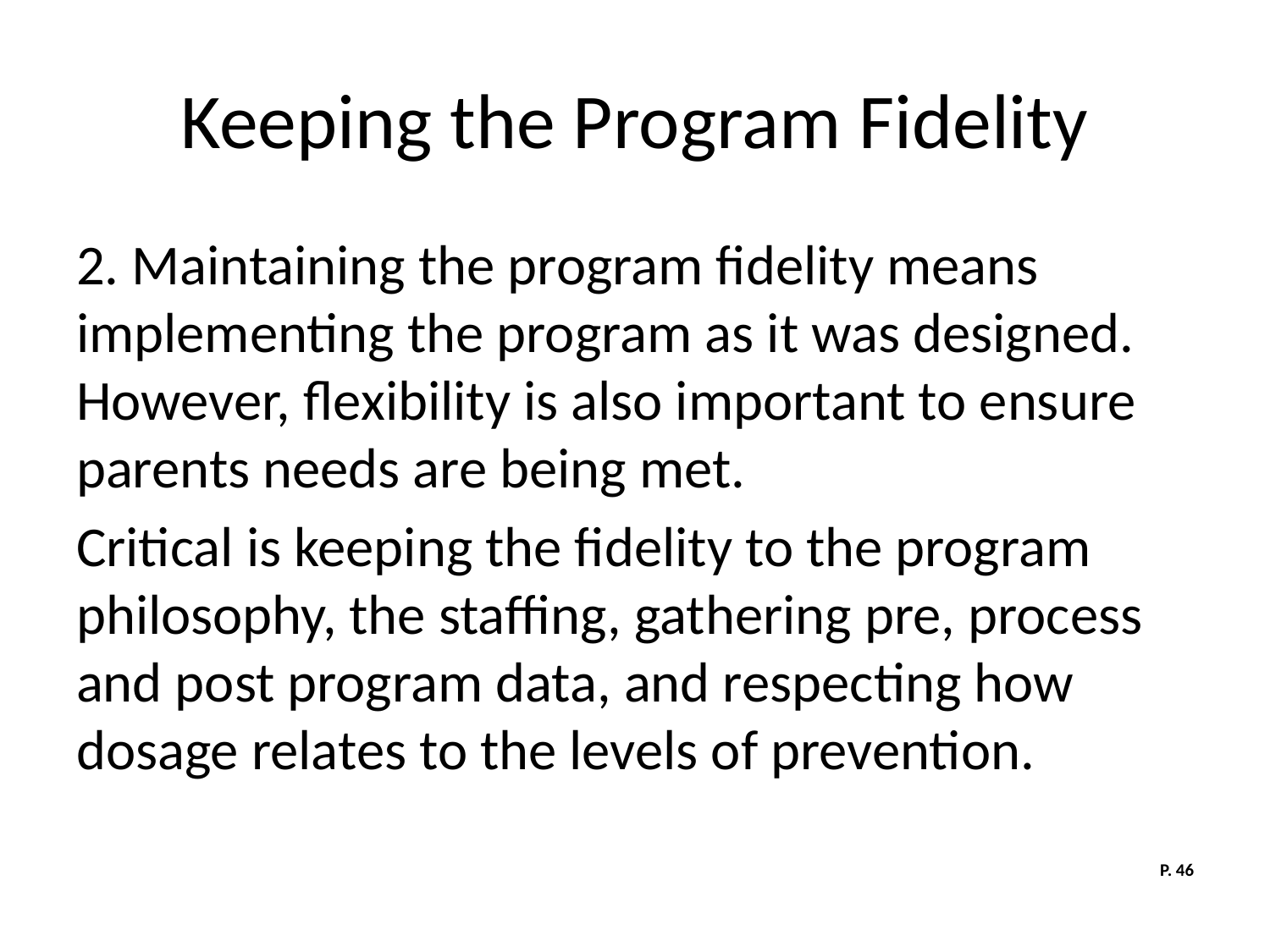

# Keeping the Program Fidelity
2. Maintaining the program fidelity means implementing the program as it was designed. However, flexibility is also important to ensure parents needs are being met.
Critical is keeping the fidelity to the program philosophy, the staffing, gathering pre, process and post program data, and respecting how dosage relates to the levels of prevention.

P. 46